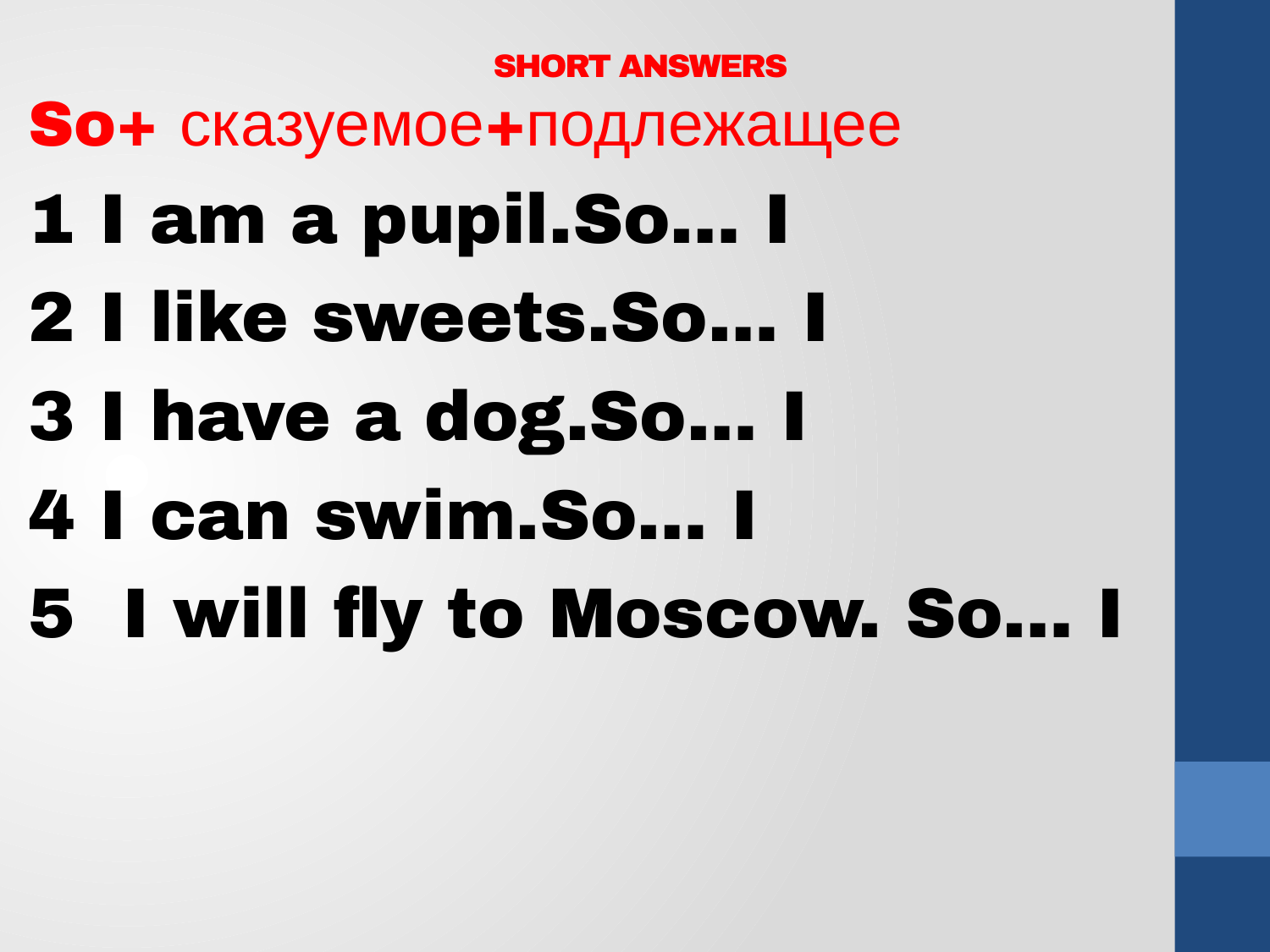

# SHORT ANSWERS
So+ сказуемое+подлежащее
1 I am a pupil.So… I
2 I like sweets.So… I
3 I have a dog.So… I
4 I can swim.So… I
5  I will fly to Moscow. So… I